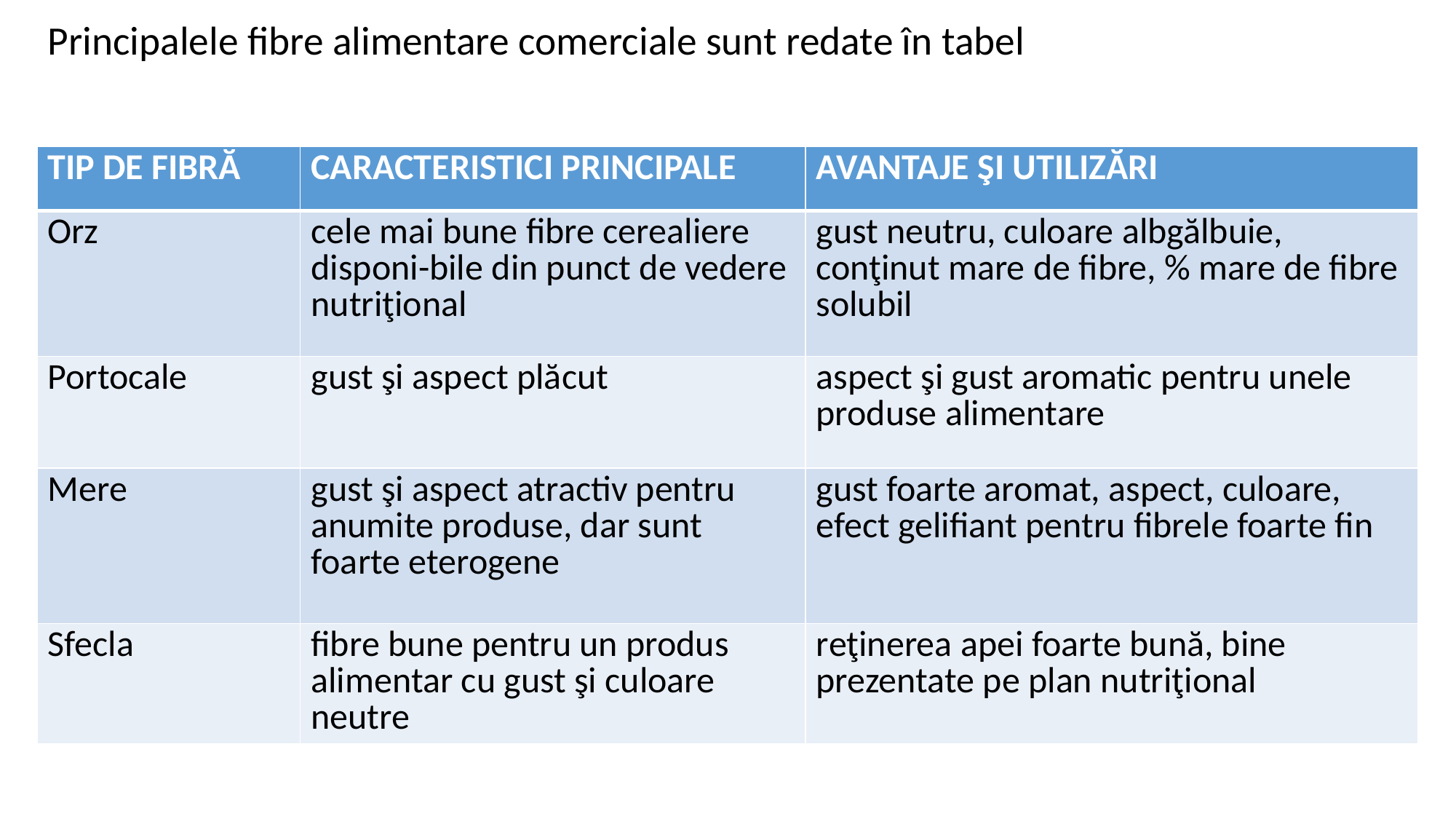

# Principalele fibre alimentare comerciale sunt redate în tabel
| TIP DE FIBRĂ | CARACTERISTICI PRINCIPALE | AVANTAJE ŞI UTILIZĂRI |
| --- | --- | --- |
| Orz | cele mai bune fibre cerealiere disponi-bile din punct de vedere nutriţional | gust neutru, culoare albgălbuie, conţinut mare de fibre, % mare de fibre solubil |
| Portocale | gust şi aspect plăcut | aspect şi gust aromatic pentru unele produse alimentare |
| Mere | gust şi aspect atractiv pentru anumite produse, dar sunt foarte eterogene | gust foarte aromat, aspect, culoare, efect gelifiant pentru fibrele foarte fin |
| Sfecla | fibre bune pentru un produs alimentar cu gust şi culoare neutre | reţinerea apei foarte bună, bine prezentate pe plan nutriţional |